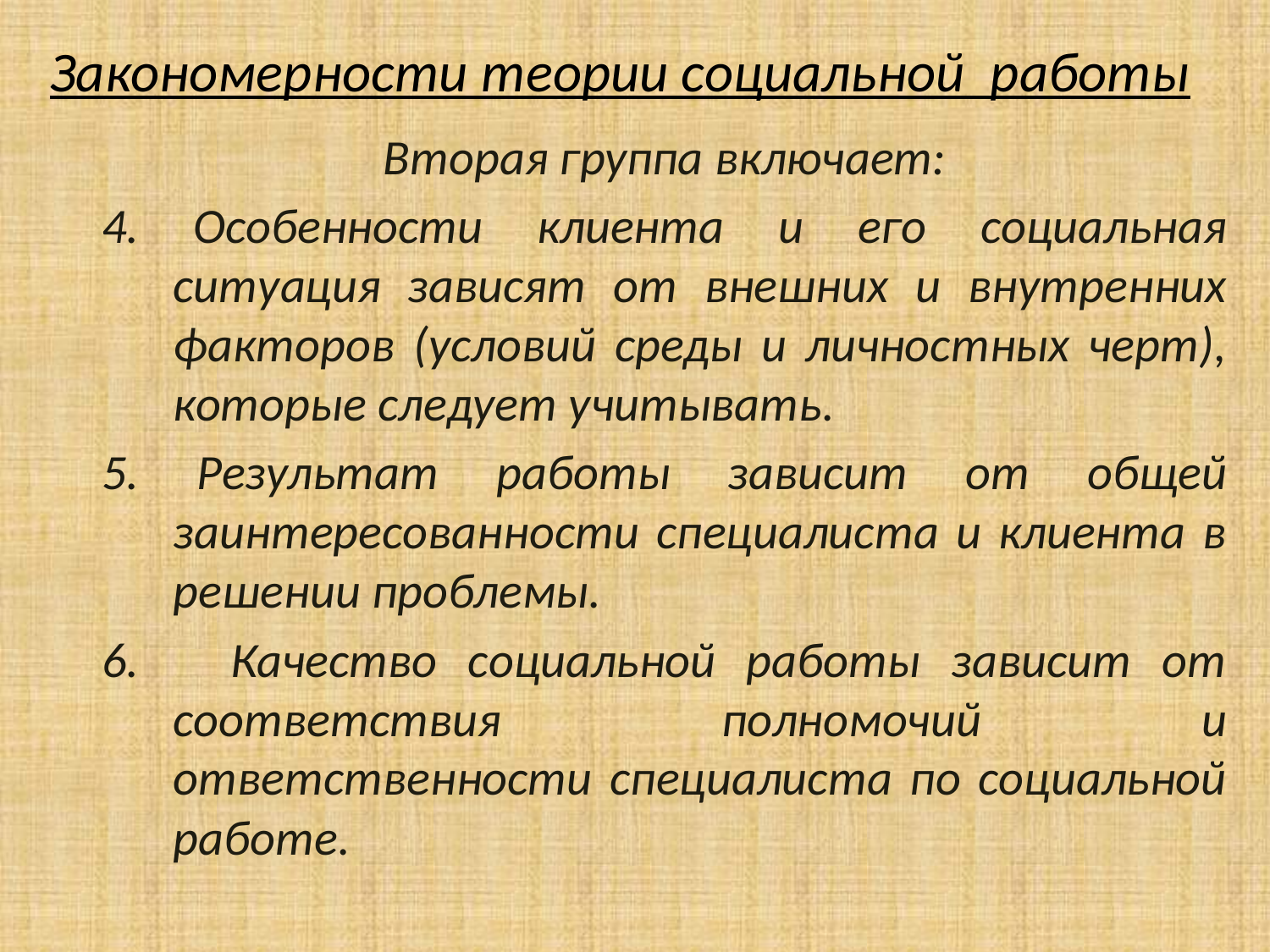

# Закономерности теории социальной  работы
Вторая группа включает:
4. Особенности клиента и его социальная ситуация зависят от внешних и внутренних факторов (условий среды и личностных черт), которые следует учитывать.
5. Результат работы зависит от общей заинтересованности специалиста и клиента в решении проблемы.
6.   Качество социальной работы зависит от соответствия полномочий и ответственности специалиста по социальной работе.